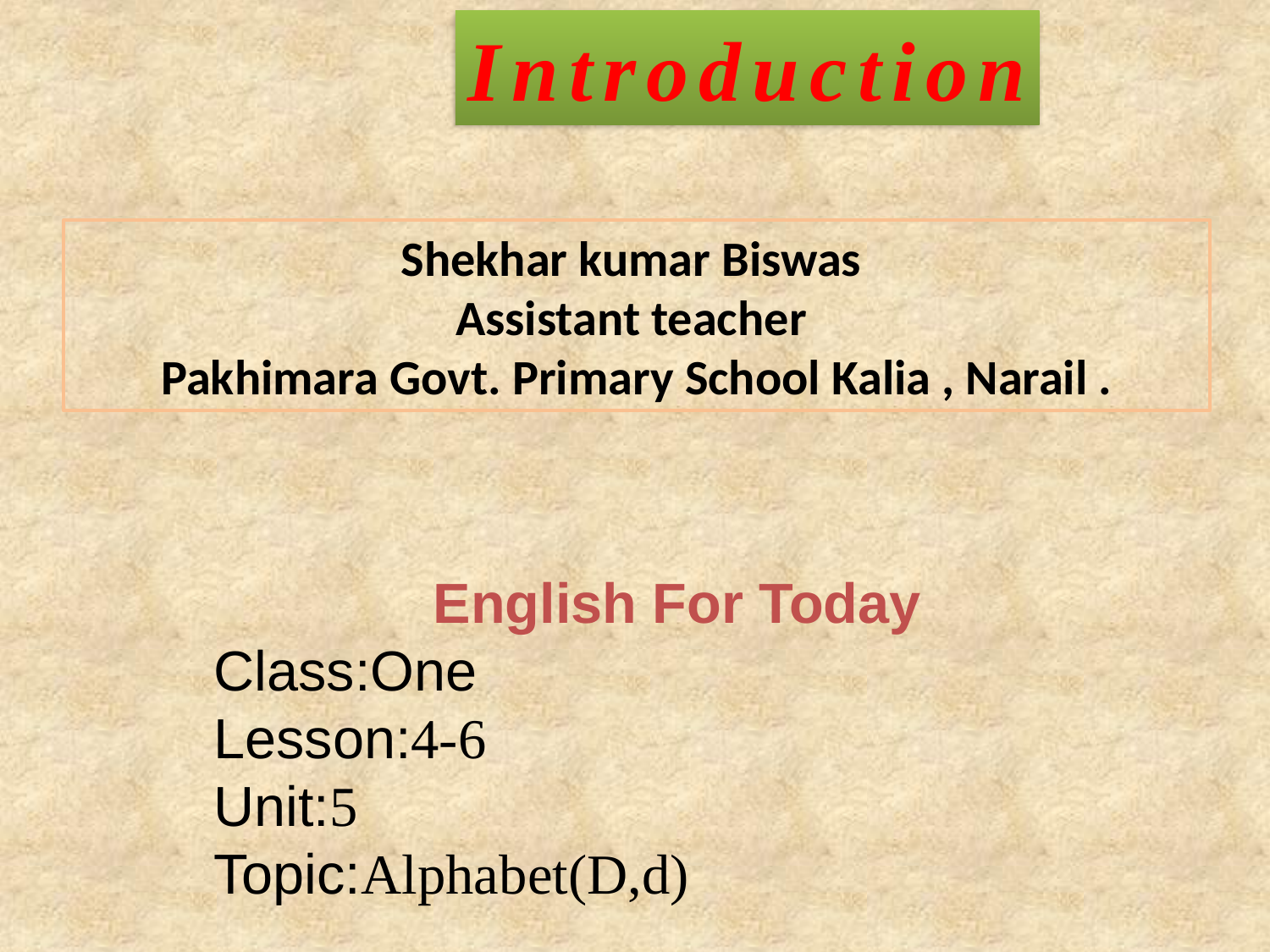

Introduction
Shekhar kumar Biswas
Assistant teacher
Pakhimara Govt. Primary School Kalia , Narail .
English For Today
Class:One
Lesson:4-6
Unit:5
Topic:Alphabet(D,d)